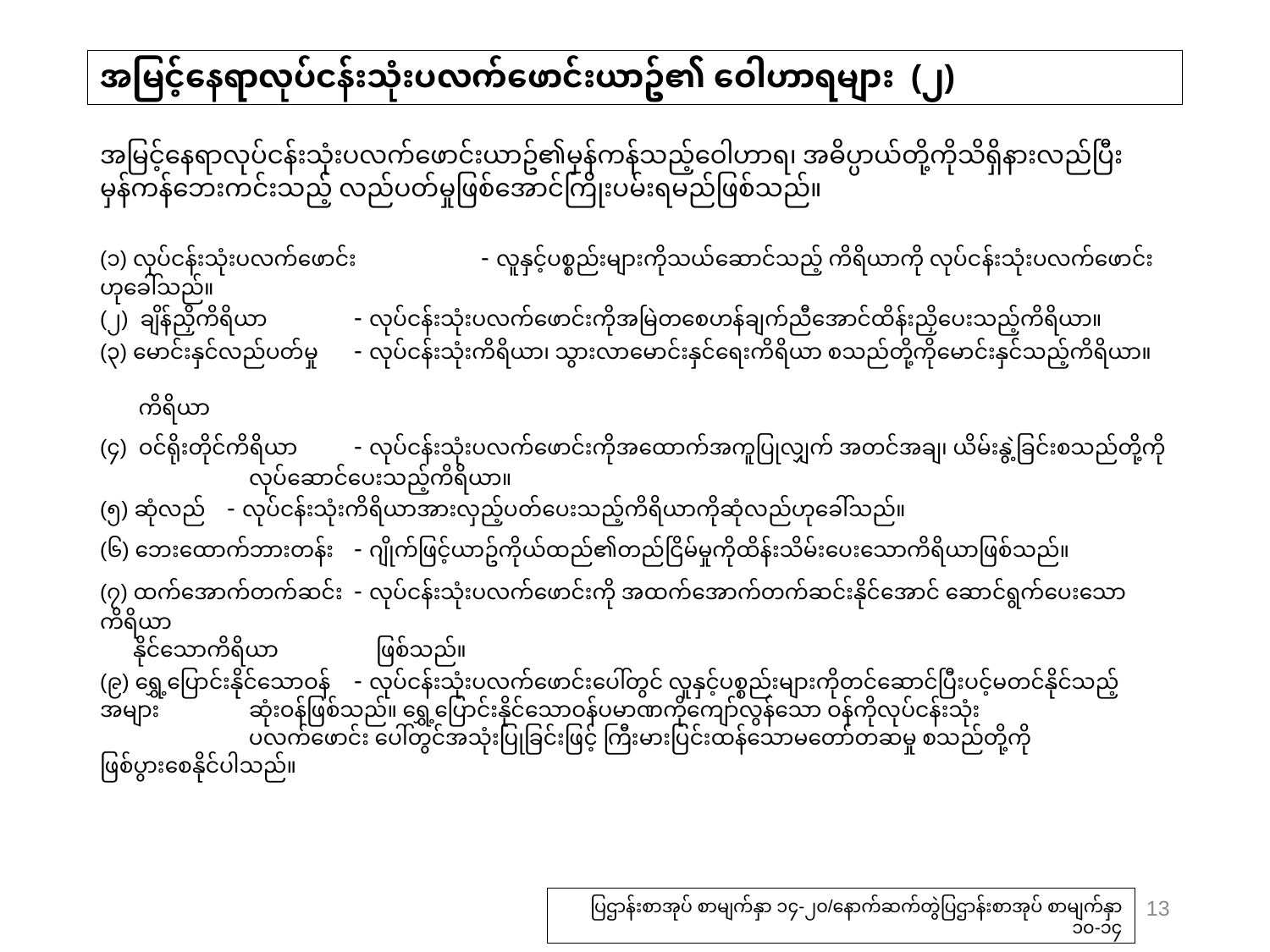

# အမြင့်နေရာလုပ်ငန်းသုံးပလက်ဖောင်းယာဥ်၏ ဝေါဟာရများ  (၂)
အမြင့်နေရာလုပ်ငန်းသုံးပလက်ဖောင်းယာဥ်၏မှန်ကန်သည့်ဝေါဟာရ၊ အဓိပ္ပာယ်တို့ကိုသိရှိနားလည်ပြီး မှန်ကန်ဘေးကင်းသည့် လည်ပတ်မှုဖြစ်အောင်ကြိုးပမ်းရမည်ဖြစ်သည်။

(၁) လုပ်ငန်းသုံးပလက်ဖောင်း	- လူနှင့်ပစ္စည်းများကိုသယ်ဆောင်သည့် ကိရိယာကို လုပ်ငန်းသုံးပလက်ဖောင်းဟုခေါ်သည်။
(၂)  ချိန်ညှိကိရိယာ	- လုပ်ငန်းသုံးပလက်ဖောင်းကိုအမြဲတစေဟန်ချက်ညီအောင်ထိန်းညှိပေးသည့်ကိရိယာ။
(၃) မောင်းနှင်လည်ပတ်မှု	- လုပ်ငန်းသုံးကိရိယာ၊ သွားလာမောင်းနှင်ရေးကိရိယာ စသည်တို့ကိုမောင်းနှင်သည့်ကိရိယာ။
       ကိရိယာ
(၄)  ဝင်ရိုးတိုင်ကိရိယာ 	- လုပ်ငန်းသုံးပလက်ဖောင်းကိုအထောက်အကူပြုလျှက် အတင်အချ၊ ယိမ်းနွဲ့ခြင်းစသည်တို့ကို         	    လုပ်ဆောင်ပေးသည့်ကိရိယာ။
(၅) ဆုံလည် 	- လုပ်ငန်းသုံးကိရိယာအားလှည့်ပတ်ပေးသည့်ကိရိယာကိုဆုံလည်ဟုခေါ်သည်။
(၆) ဘေး‌ထောက်ဘားတန်း 	- ဂျိုက်ဖြင့်ယာဥ်ကိုယ်ထည်၏တည်ငြိမ်မှုကိုထိန်းသိမ်းပေးသောကိရိယာဖြစ်သည်။
(၇) ထက်အောက်တက်ဆင်း 	- လုပ်ငန်းသုံးပလက်ဖောင်းကို အထက်အောက်တက်ဆင်းနိုင်အောင် ဆောင်ရွက်ပေးသော ကိရိယာ
      နိုင်သောကိရိယာ 	    ဖြစ်သည်။
(၉) ရွှေ့ပြောင်းနိုင်သောဝန် 	- လုပ်ငန်းသုံးပလက်ဖောင်းပေါ်တွင် လူနှင့်ပစ္စည်းများကိုတင်ဆောင်ပြီးပင့်မတင်နိုင်သည့်အများ   	    ဆုံးဝန်ဖြစ်သည်။ ရွှေ့ပြောင်းနိုင်သောဝန်ပမာဏကိုကျော်လွန်သော ဝန်ကိုလုပ်ငန်းသုံး
	    ပလက်ဖောင်း ပေါ်တွင်အသုံးပြုခြင်းဖြင့် ကြီးမားပြင်းထန်သောမတော်တဆမှု စသည်တို့ကို 	    ဖြစ်ပွားစေနိုင်ပါသည်။

13
ပြဌာန်းစာအုပ် စာမျက်နှာ ၁၄-၂၀/နောက်ဆက်တွဲပြဌာန်းစာအုပ် စာမျက်နှာ ၁၀-၁၄